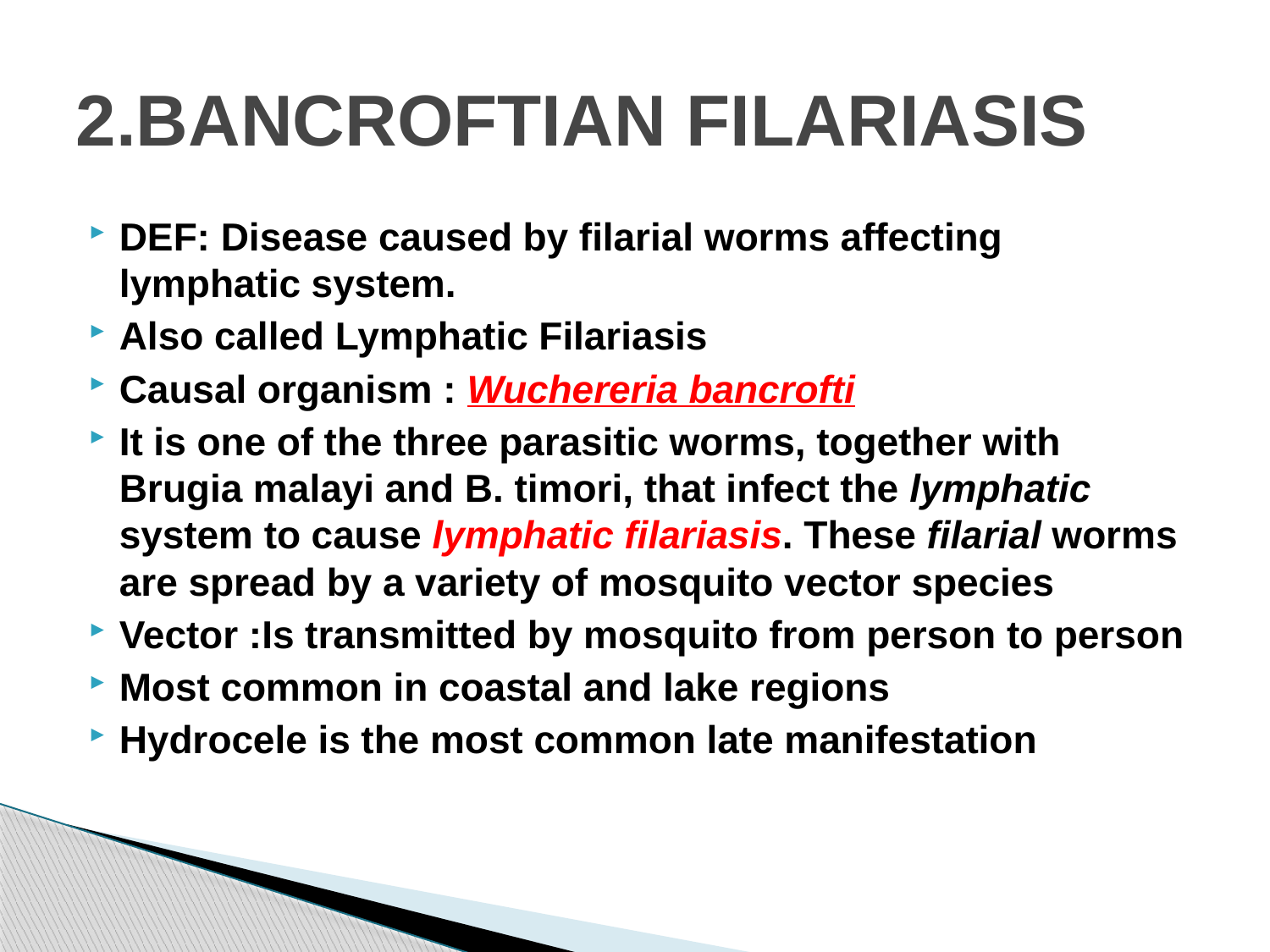

# 2.BANCROFTIAN FILARIASIS
DEF: Disease caused by filarial worms affecting lymphatic system.
Also called Lymphatic Filariasis
Causal organism : Wuchereria bancrofti
It is one of the three parasitic worms, together with Brugia malayi and B. timori, that infect the lymphatic system to cause lymphatic filariasis. These filarial worms are spread by a variety of mosquito vector species
Vector :Is transmitted by mosquito from person to person
Most common in coastal and lake regions
Hydrocele is the most common late manifestation